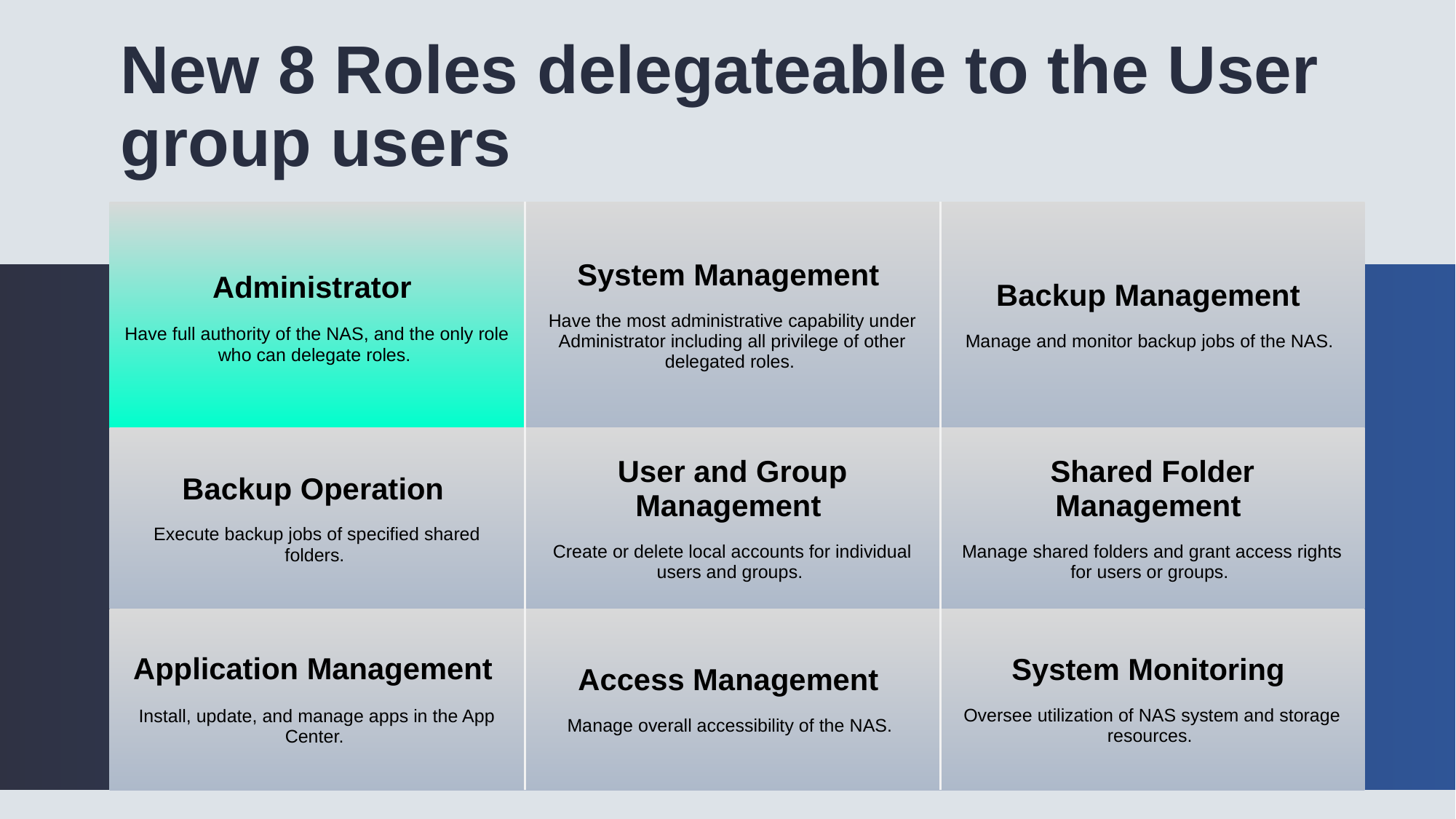

# New 8 Roles delegateable to the User group users
| Administrator    Have full authority of the NAS, and the only role who can delegate roles. | System Management    Have the most administrative capability under Administrator including all privilege of other delegated roles. | Backup Management    Manage and monitor backup jobs of the NAS. |
| --- | --- | --- |
| Backup Operation    Execute backup jobs of specified shared folders. | User and Group Management    Create or delete local accounts for individual users and groups. | Shared Folder Management    Manage shared folders and grant access rights for users or groups. |
| Application Management    Install, update, and manage apps in the App Center. | Access Management    Manage overall accessibility of the NAS. | System Monitoring    Oversee utilization of NAS system and storage resources. |